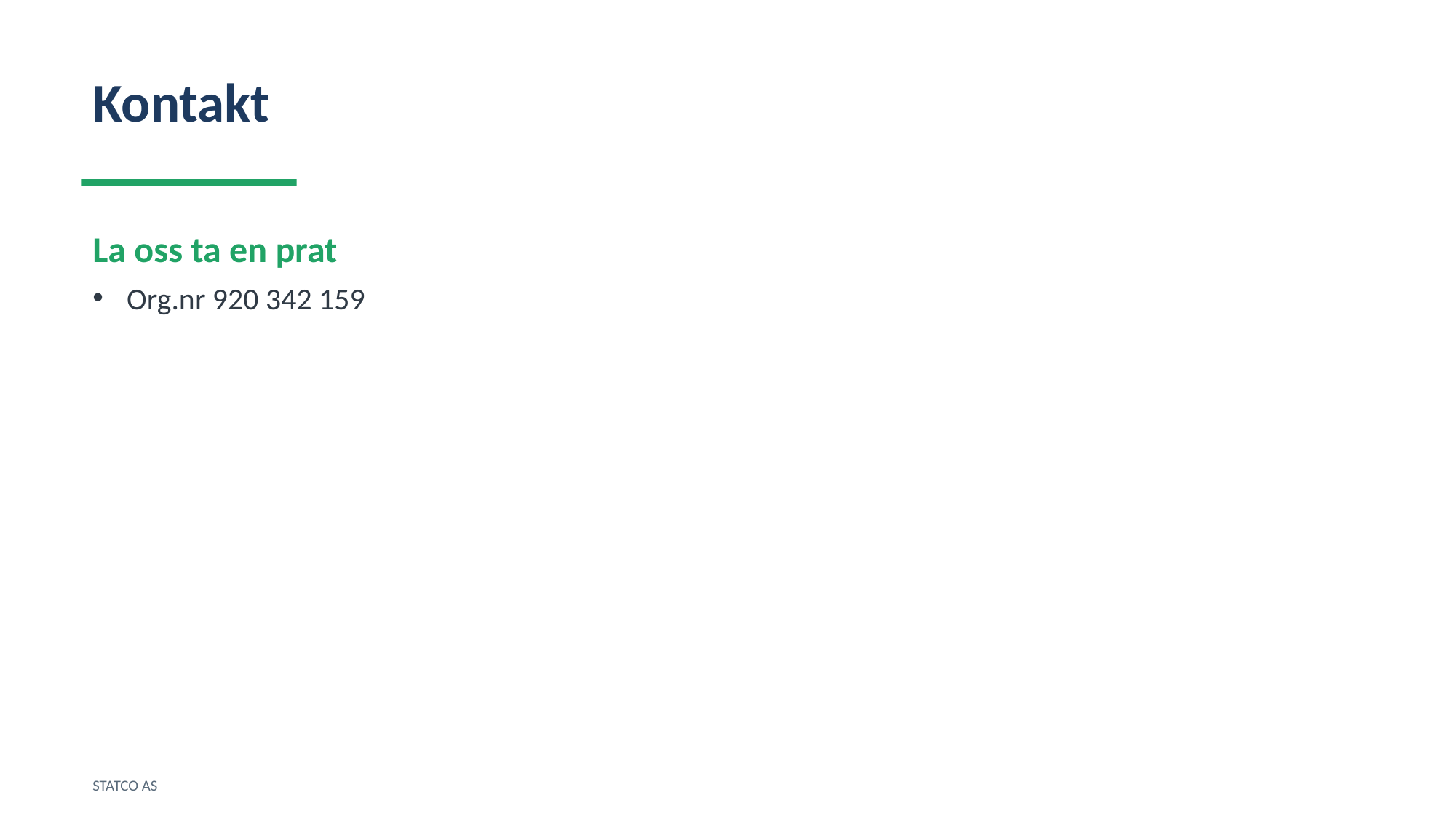

Kontakt

La oss ta en prat
Org.nr 920 342 159
STATCO AS